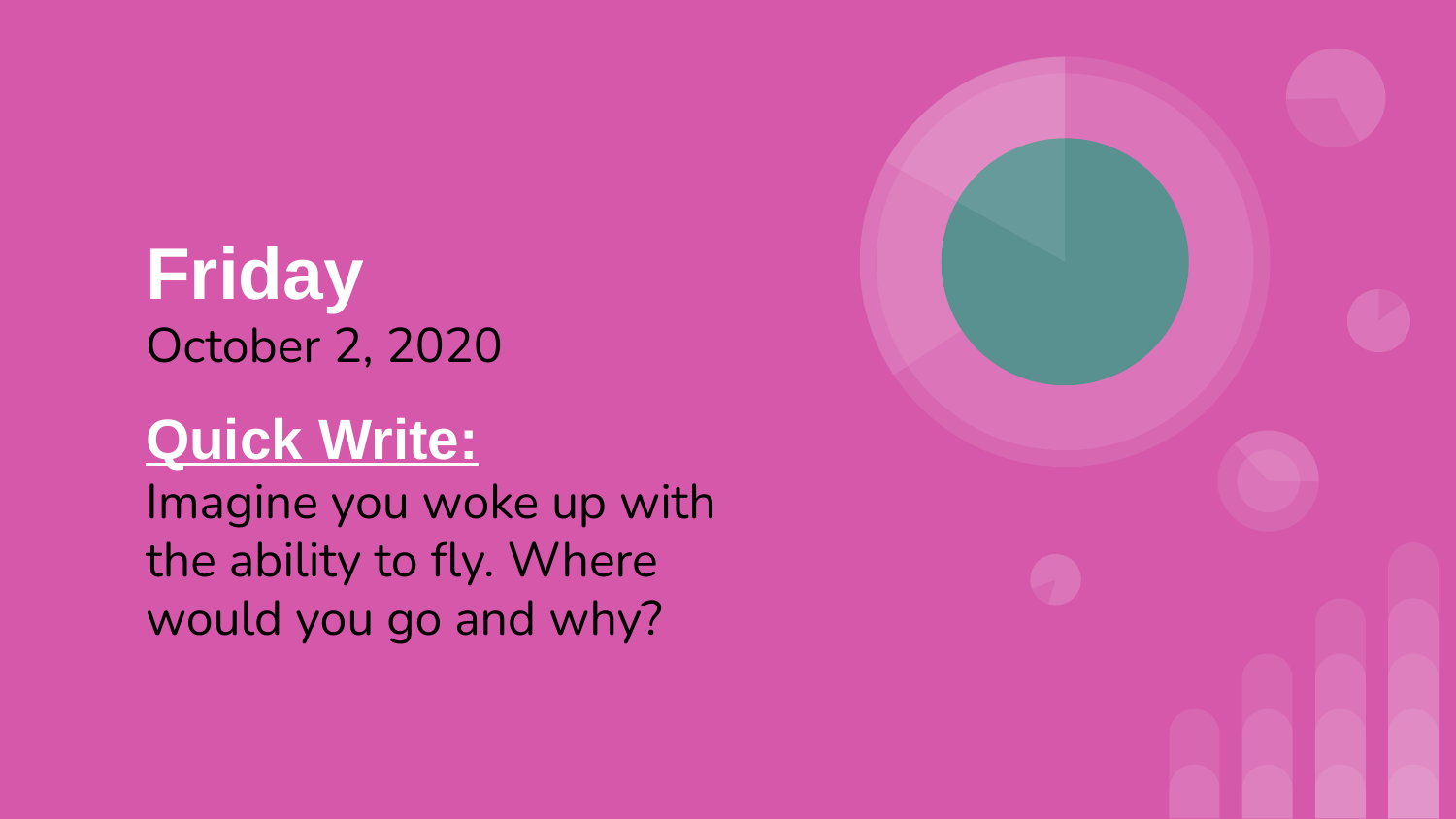

# Friday
October 2, 2020

Quick Write:
Imagine you woke up with the ability to fly. Where would you go and why?